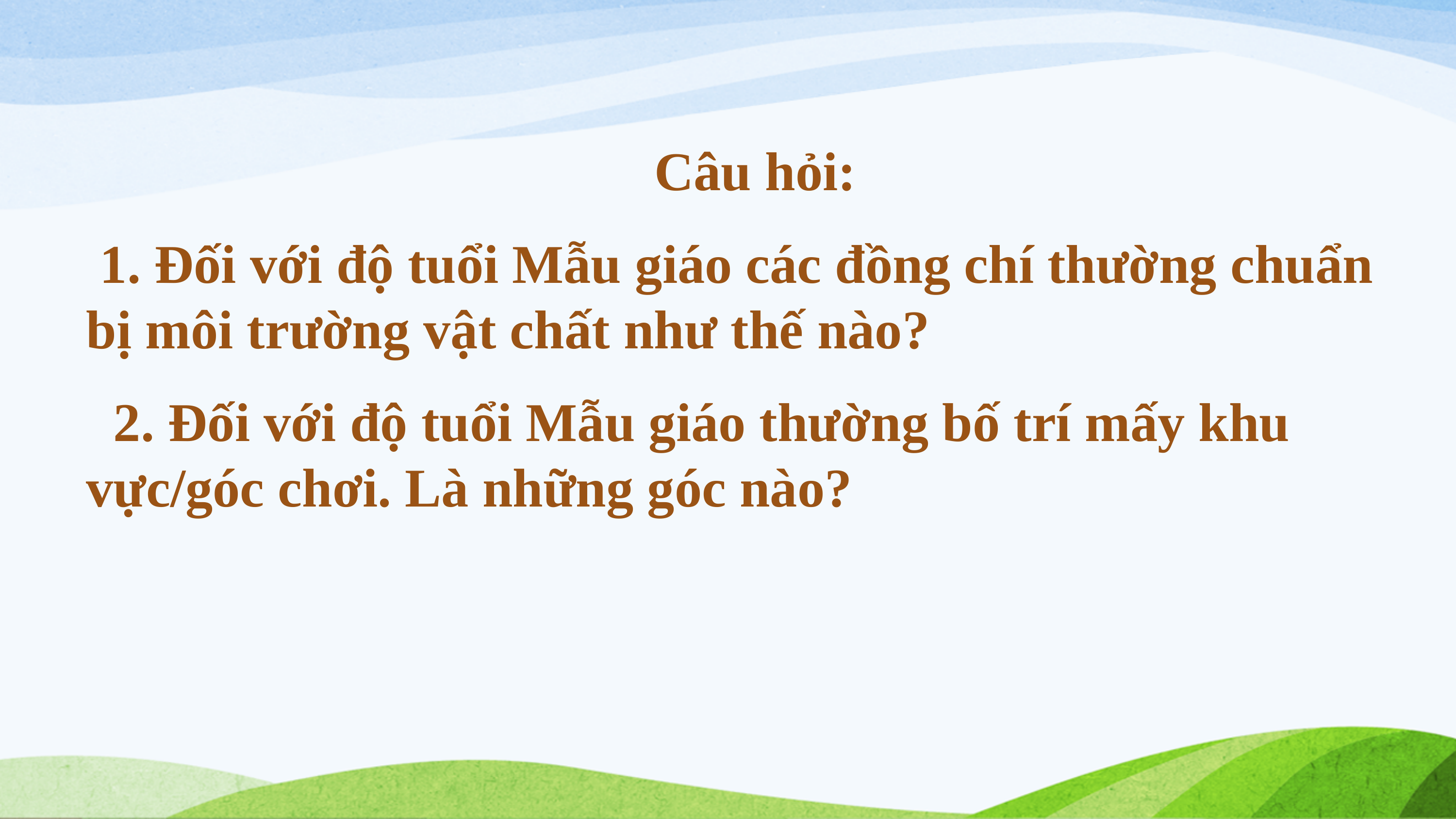

Câu hỏi:
 1. Đối với độ tuổi Mẫu giáo các đồng chí thường chuẩn bị môi trường vật chất như thế nào?
  2. Đối với độ tuổi Mẫu giáo thường bố trí mấy khu vực/góc chơi. Là những góc nào?